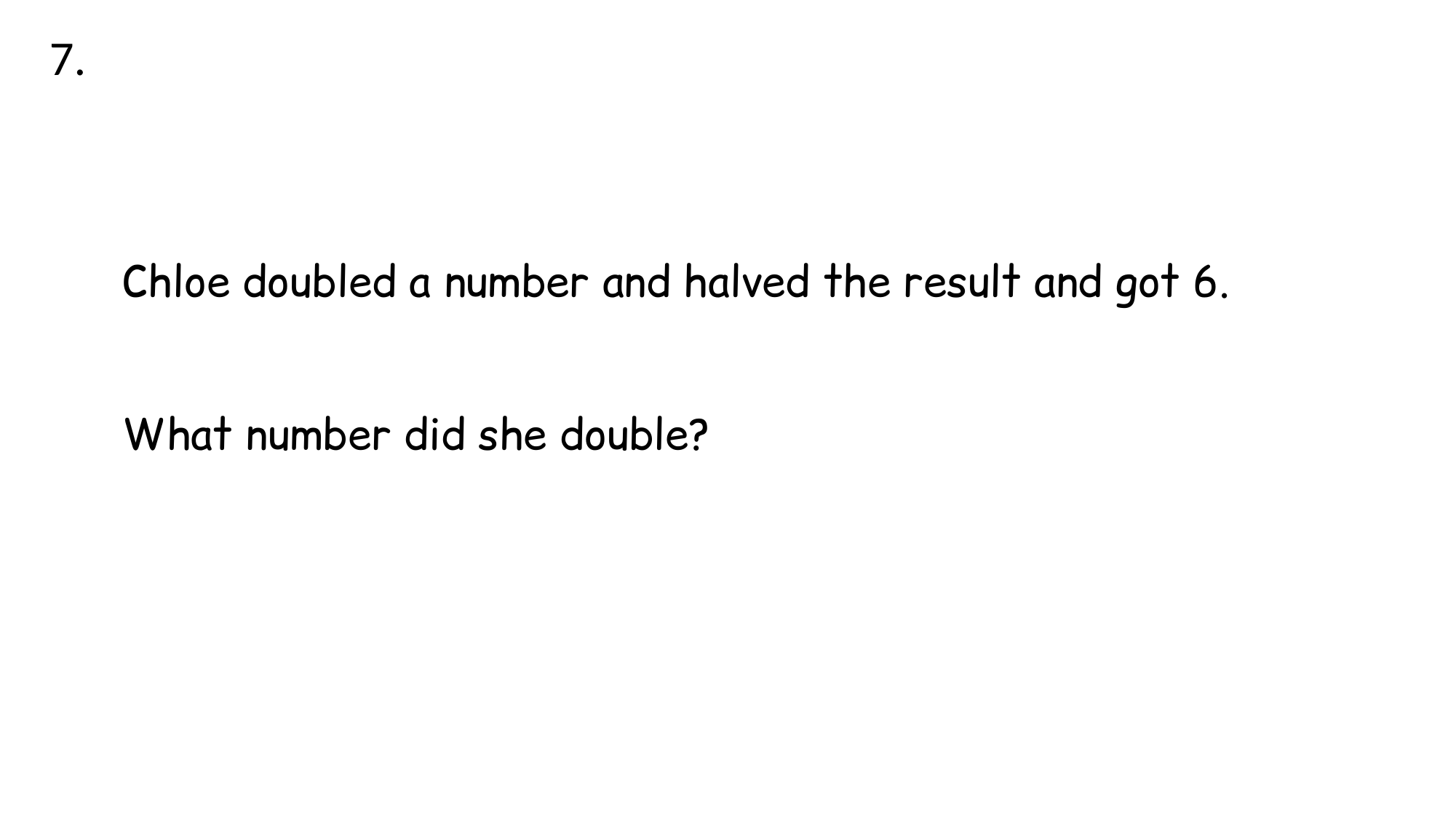

7.
Chloe doubled a number and halved the result and got 6.

What number did she double?